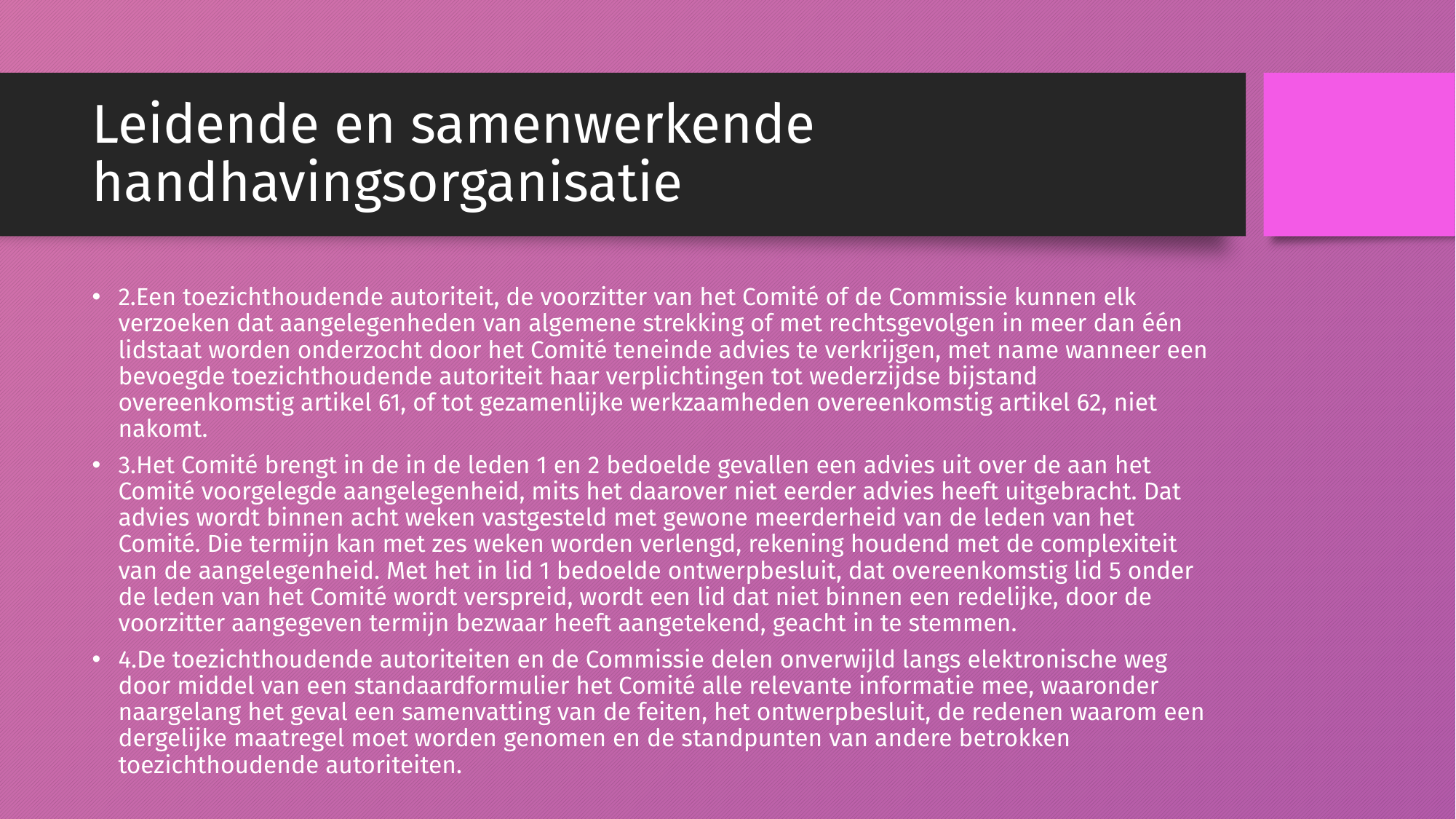

# Leidende en samenwerkende handhavingsorganisatie
2.Een toezichthoudende autoriteit, de voorzitter van het Comité of de Commissie kunnen elk verzoeken dat aangelegenheden van algemene strekking of met rechtsgevolgen in meer dan één lidstaat worden onderzocht door het Comité teneinde advies te verkrijgen, met name wanneer een bevoegde toezichthoudende autoriteit haar verplichtingen tot wederzijdse bijstand overeenkomstig artikel 61, of tot gezamenlijke werkzaamheden overeenkomstig artikel 62, niet nakomt.
3.Het Comité brengt in de in de leden 1 en 2 bedoelde gevallen een advies uit over de aan het Comité voorgelegde aangelegenheid, mits het daarover niet eerder advies heeft uitgebracht. Dat advies wordt binnen acht weken vastgesteld met gewone meerderheid van de leden van het Comité. Die termijn kan met zes weken worden verlengd, rekening houdend met de complexiteit van de aangelegenheid. Met het in lid 1 bedoelde ontwerpbesluit, dat overeenkomstig lid 5 onder de leden van het Comité wordt verspreid, wordt een lid dat niet binnen een redelijke, door de voorzitter aangegeven termijn bezwaar heeft aangetekend, geacht in te stemmen.
4.De toezichthoudende autoriteiten en de Commissie delen onverwijld langs elektronische weg door middel van een standaardformulier het Comité alle relevante informatie mee, waaronder naargelang het geval een samenvatting van de feiten, het ontwerpbesluit, de redenen waarom een dergelijke maatregel moet worden genomen en de standpunten van andere betrokken toezichthoudende autoriteiten.